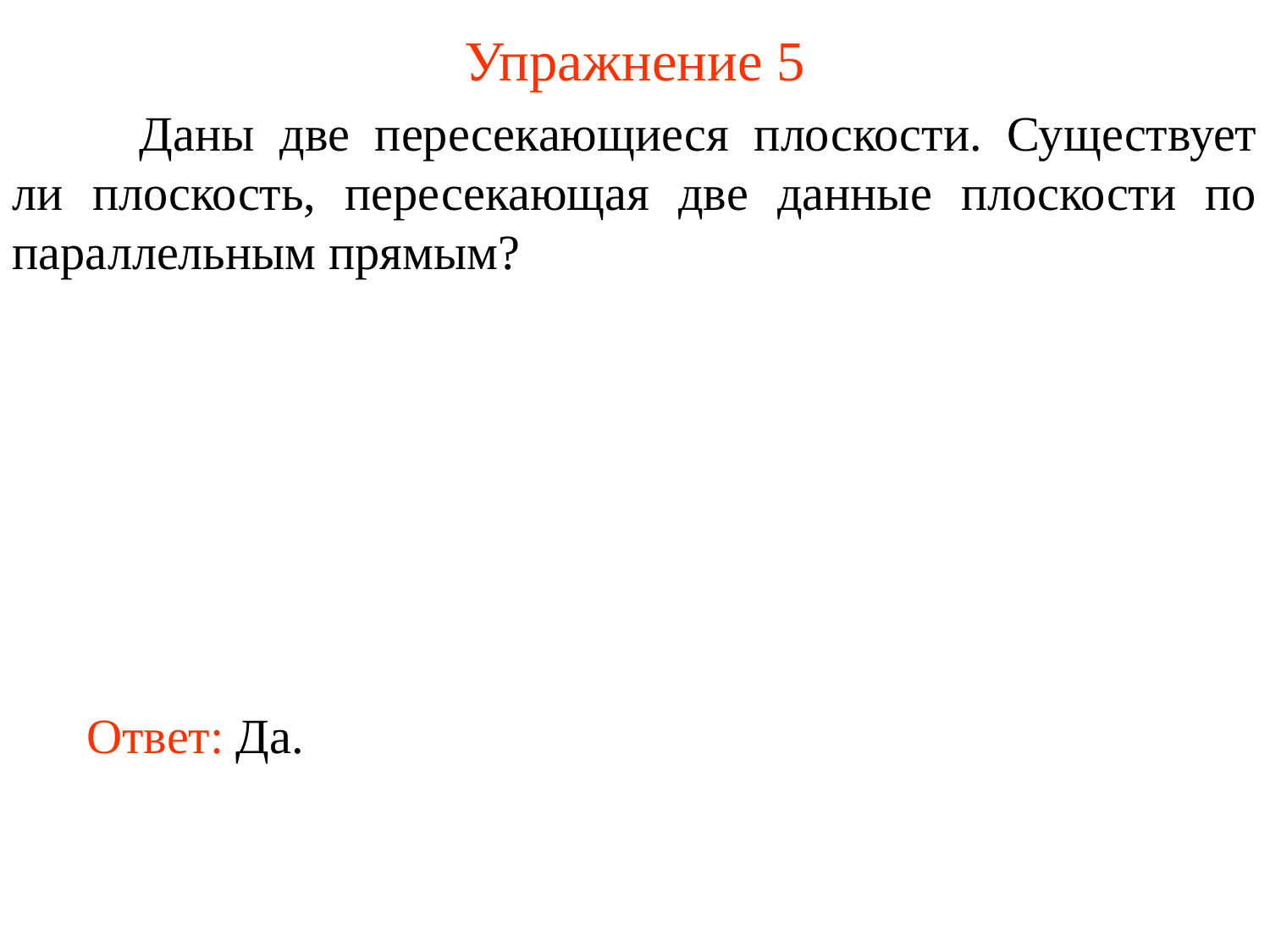

Упражнение 5
	Даны две пересекающиеся плоскости. Существует ли плоскость, пересекающая две данные плоскости по параллельным прямым?
Ответ: Да.